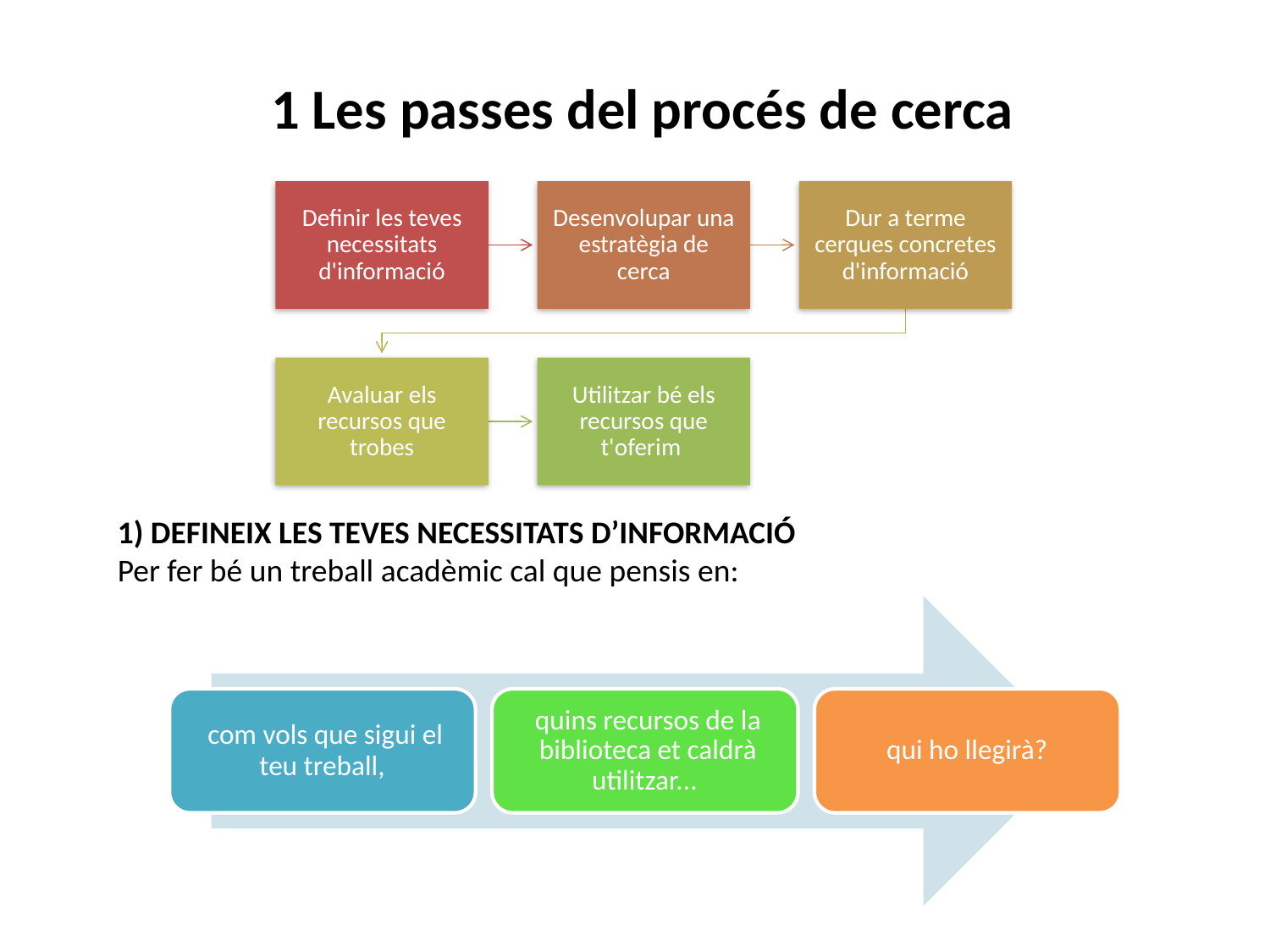

1 Les passes del procés de cerca

Definir les teves necessitats d'informació

Desenvolupar una estratègia de cerca

Dur a terme cerques concretes d'informació

Avaluar els recursos que trobes
Utilitzar bé els recursos que t'oferim
1) DEFINEIX LES TEVES NECESSITATS D’INFORMACIÓ
Per fer bé un treball acadèmic cal que pensis en:

com vols que sigui el teu treball,
quins recursos de la biblioteca et caldrà utilitzar...
qui ho llegirà?